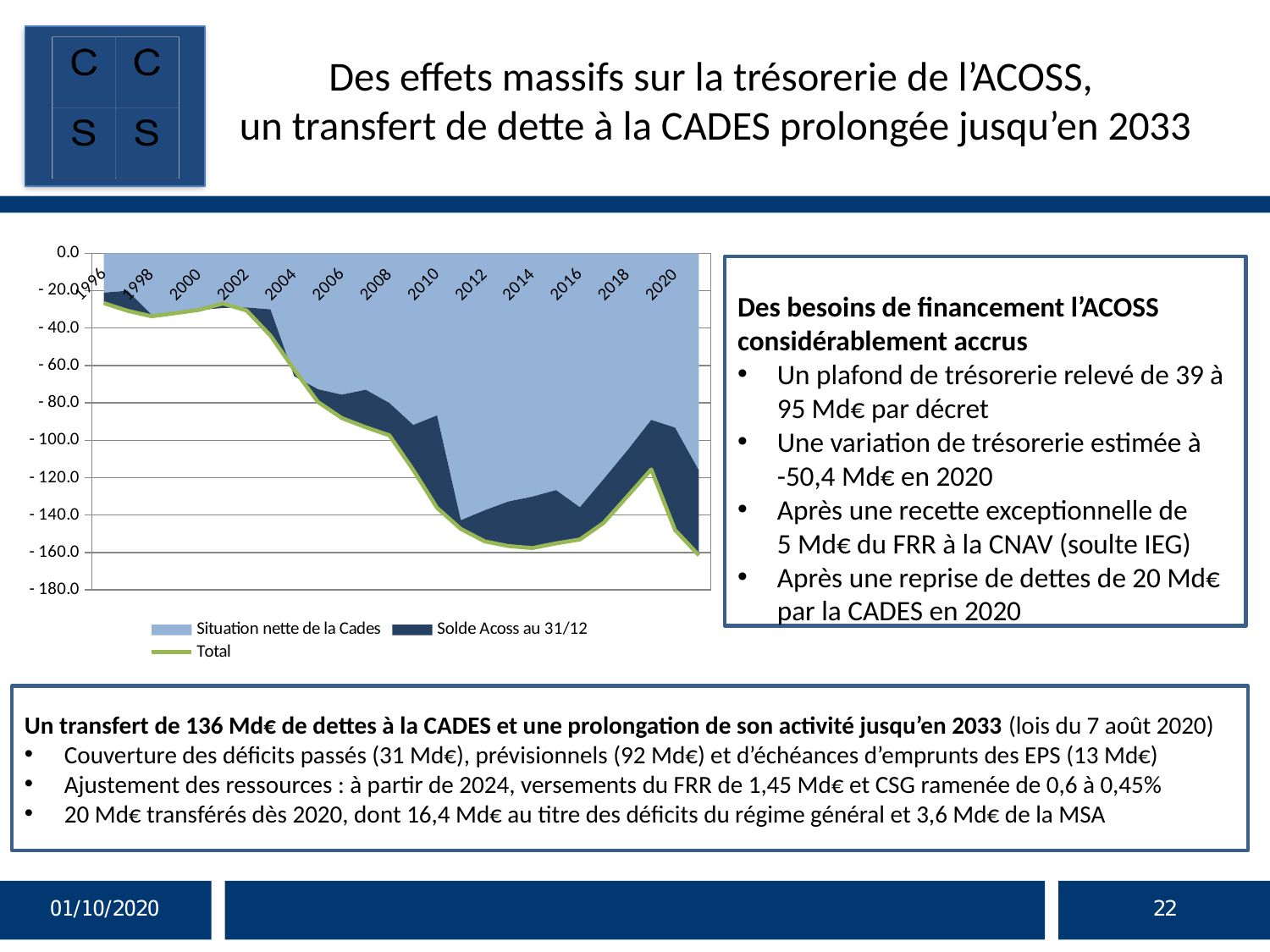

# Des effets massifs sur la trésorerie de l’ACOSS, un transfert de dette à la CADES prolongée jusqu’en 2033

### Chart

| Category | Situation nette de la Cades | Solde Acoss au 31/12 |  |
|---|---|---|---|
| 1996 | -21.06461271546763 | -5.610428732371177 | -26.675041447838804 |
| 1997 | -20.06322543093526 | -10.712973563815922 | -30.77619899475118 |
| 1998 | -32.78783814640288 | -0.9094468082511507 | -33.69728495465404 |
| 1999 | -31.713450861870516 | -0.33610000233856113 | -32.049550864209074 |
| 2000 | -30.393 | 0.09877791096215065 | -30.29422208903785 |
| 2001 | -29.224 | 2.320420910471264 | -26.903579089528737 |
| 2002 | -28.997 | -1.64218235306 | -30.63918235306 |
| 2003 | -29.984 | -14.02458253333 | -44.00858253333 |
| 2004 | -65.736 | 3.42999475956 | -62.30600524044 |
| 2005 | -72.713 | -6.853203396600025 | -79.56620339660002 |
| 2006 | -75.598 | -12.538105372379993 | -88.13610537237999 |
| 2007 | -72.9554 | -20.051527675499997 | -93.0069276755 |
| 2008 | -80.07039999999999 | -17.2741580669953 | -97.34455806699529 |
| 2009 | -91.81039999999999 | -24.07686483621891 | -115.88726483621889 |
| 2010 | -86.6754 | -49.461911195589245 | -136.13731119558923 |
| 2011 | -142.764041 | -4.660130446178909 | -147.4241714461789 |
| 2012 | -137.463041 | -16.583326030060014 | -154.04636703006003 |
| 2013 | -132.739041 | -23.83726863868331 | -156.57630963868328 |
| 2014 | -130.164041 | -27.494972695890024 | -157.65901369589002 |
| 2015 | -126.65104099999999 | -28.483237612990013 | -155.13427861299002 |
| 2016 | -135.83404099999998 | -17.252937303927887 | -153.08697830392788 |
| 2017 | -120.79 | -23.4 | -144.19 |
| 2018 | -105.347 | -24.599999999999998 | -129.947 |
| 2019 | -89.1 | -26.499999999999996 | -115.6 |
| 2020 | -93.2 | -54.800000000000004 | -148.0 |
| 2021 | -116.1 | -45.400000000000006 | -161.5 |
Des besoins de financement l’ACOSS considérablement accrus
Un plafond de trésorerie relevé de 39 à 95 Md€ par décret
Une variation de trésorerie estimée à
-50,4 Md€ en 2020
Après une recette exceptionnelle de
5 Md€ du FRR à la CNAV (soulte IEG)
Après une reprise de dettes de 20 Md€ par la CADES en 2020
Un transfert de 136 Md€ de dettes à la CADES et une prolongation de son activité jusqu’en 2033 (lois du 7 août 2020)
Couverture des déficits passés (31 Md€), prévisionnels (92 Md€) et d’échéances d’emprunts des EPS (13 Md€)
Ajustement des ressources : à partir de 2024, versements du FRR de 1,45 Md€ et CSG ramenée de 0,6 à 0,45%
20 Md€ transférés dès 2020, dont 16,4 Md€ au titre des déficits du régime général et 3,6 Md€ de la MSA
01/10/2020
22